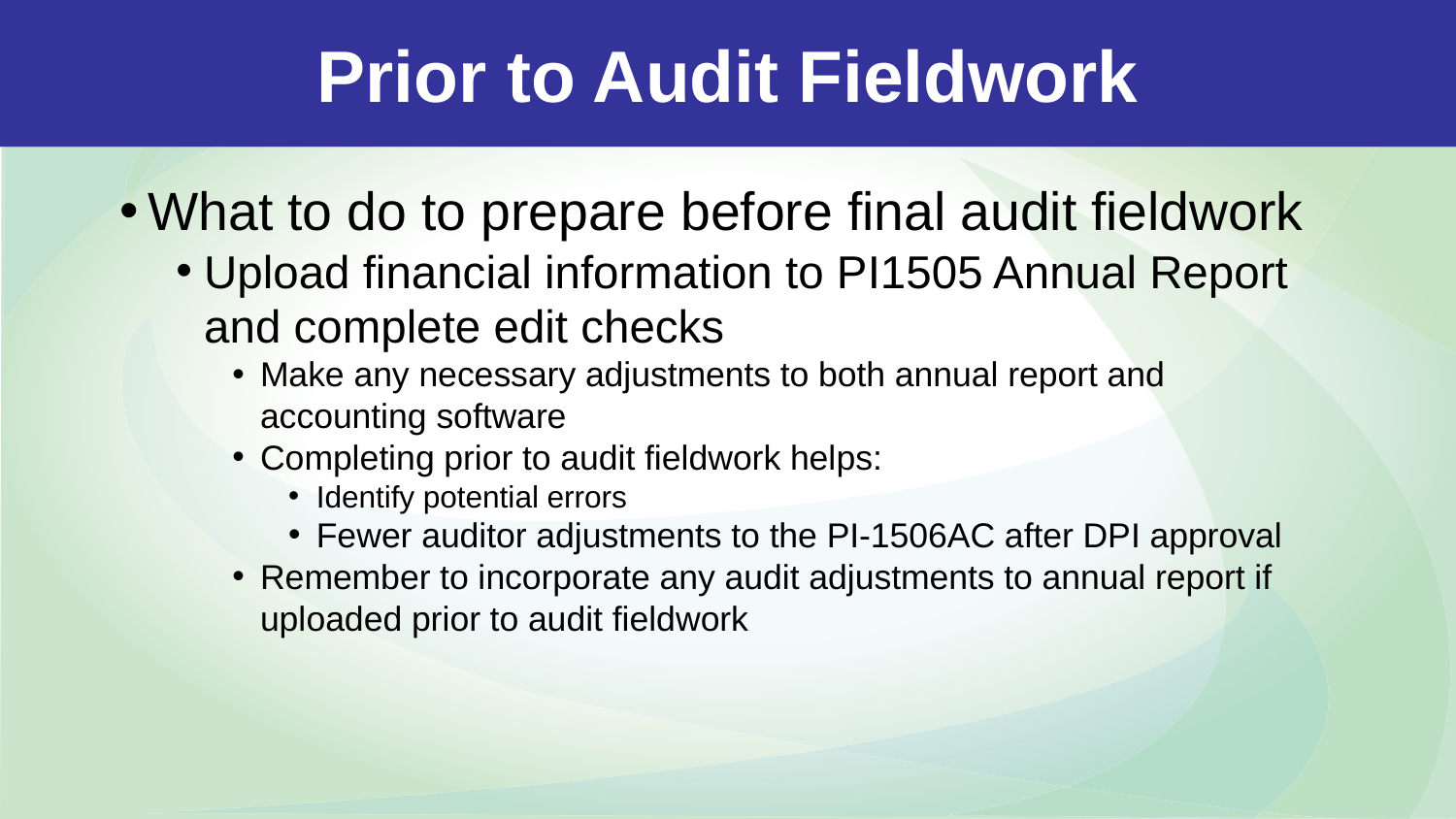

Prior to Audit Fieldwork
What to do to prepare before final audit fieldwork
Upload financial information to PI1505 Annual Report and complete edit checks
Make any necessary adjustments to both annual report and accounting software
Completing prior to audit fieldwork helps:
Identify potential errors
Fewer auditor adjustments to the PI-1506AC after DPI approval
Remember to incorporate any audit adjustments to annual report if uploaded prior to audit fieldwork